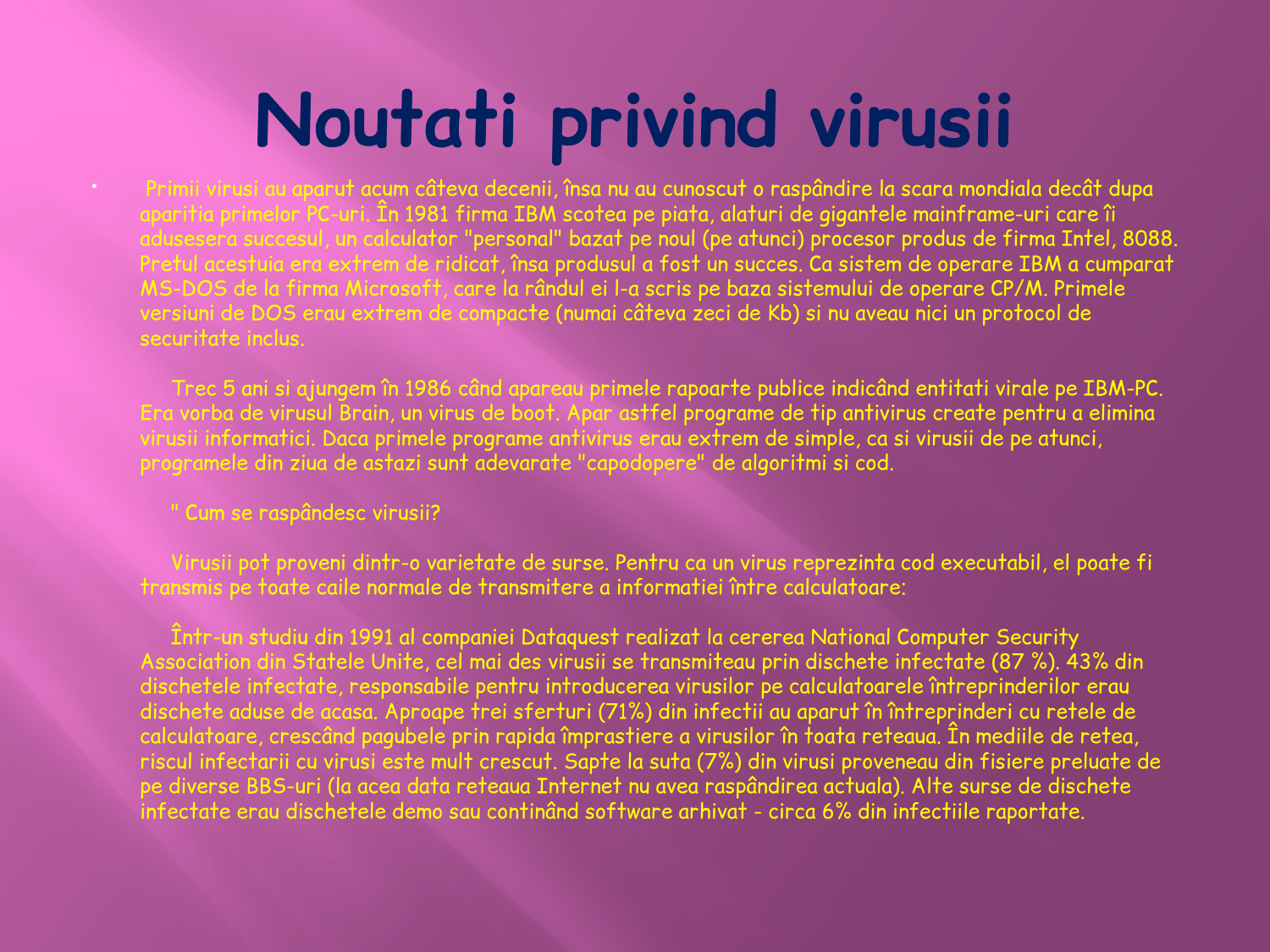

# Noutati privind virusii
 Primii virusi au aparut acum câteva decenii, însa nu au cunoscut o raspândire la scara mondiala decât dupa aparitia primelor PC-uri. În 1981 firma IBM scotea pe piata, alaturi de gigantele mainframe-uri care îi adusesera succesul, un calculator "personal" bazat pe noul (pe atunci) procesor produs de firma Intel, 8088. Pretul acestuia era extrem de ridicat, însa produsul a fost un succes. Ca sistem de operare IBM a cumparat MS-DOS de la firma Microsoft, care la rândul ei l-a scris pe baza sistemului de operare CP/M. Primele versiuni de DOS erau extrem de compacte (numai câteva zeci de Kb) si nu aveau nici un protocol de securitate inclus.
     Trec 5 ani si ajungem în 1986 când apareau primele rapoarte publice indicând entitati virale pe IBM-PC. Era vorba de virusul Brain, un virus de boot. Apar astfel programe de tip antivirus create pentru a elimina virusii informatici. Daca primele programe antivirus erau extrem de simple, ca si virusii de pe atunci, programele din ziua de astazi sunt adevarate "capodopere" de algoritmi si cod.
     " Cum se raspândesc virusii?
     Virusii pot proveni dintr-o varietate de surse. Pentru ca un virus reprezinta cod executabil, el poate fi transmis pe toate caile normale de transmitere a informatiei între calculatoare: 
     Într-un studiu din 1991 al companiei Dataquest realizat la cererea National Computer Security Association din Statele Unite, cel mai des virusii se transmiteau prin dischete infectate (87 %). 43% din dischetele infectate, responsabile pentru introducerea virusilor pe calculatoarele întreprinderilor erau dischete aduse de acasa. Aproape trei sferturi (71%) din infectii au aparut în întreprinderi cu retele de calculatoare, crescând pagubele prin rapida împrastiere a virusilor în toata reteaua. În mediile de retea, riscul infectarii cu virusi este mult crescut. Sapte la suta (7%) din virusi proveneau din fisiere preluate de pe diverse BBS-uri (la acea data reteaua Internet nu avea raspândirea actuala). Alte surse de dischete infectate erau dischetele demo sau continând software arhivat - circa 6% din infectiile raportate.